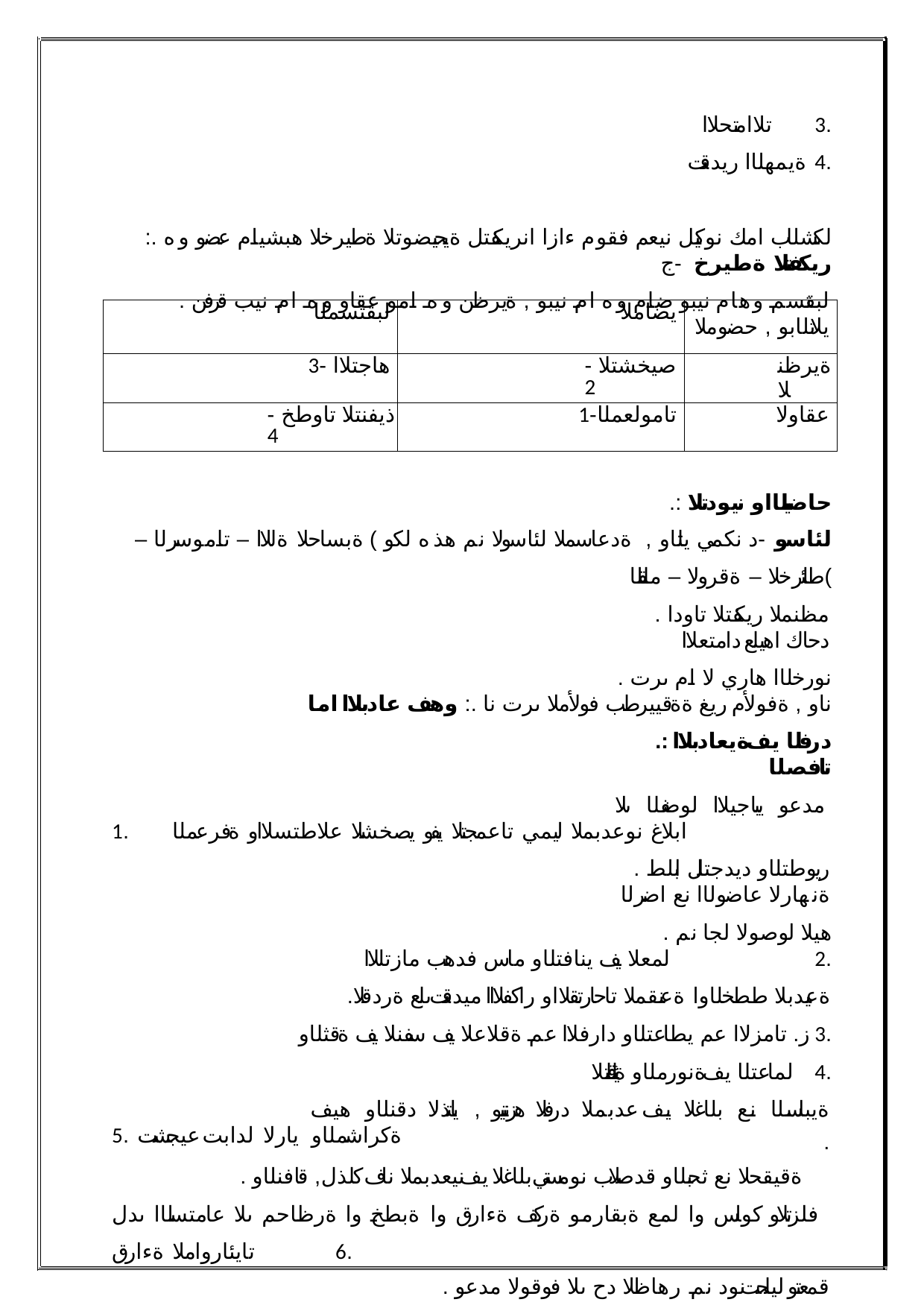

تلاامتحلاا	.3

ةيمهلاا ريدقت	.4

لكشلاب امك نوكيل نيعم فقوم ءازا انريكفتل ةيحيضوتلا ةطيرخلا هبشيام عضو وه .: ريكفتلا ةطيرخ  -ج

. لبقتسم وهام نيبو ضام وه ام نيبو , ةيرظن وه امو عقاو وه ام نيب قرفن يلاتلابو , حضوملا
| لبقتسملا | يضاملا |  |
| --- | --- | --- |
| هاجتلاا -3 | صيخشتلا -2 | ةيرظنلا |
| ذيفنتلا تاوطخ -4 | تامولعملا-1 | عقاولا |
.: حاضيلااو نيودتلا لئاسو  -د نكمي يتلاو ,  ةدعاسملا لئاسولا نم هذه لكو ) ةبساحلا ةللاا – تاموسرلا – طئارخلا – ةقرولا – ملقلا(

. مظنملا ريكفتلا تاودا دحاك اهيلع دامتعلاا

. نورخلاا هاري لا ام ىرت ناو , ةفولأم ريغ ةةقييرطب فولأملا ىرت نا .: وهف عادبلاا اما

.: درفلا يف ةيعادبلاا تافصلا

مدعو يباجيلاا لوضفلا ىلا ابلاغ نوعدبملا ليمي تاعمجتلا يفو يصخشلا علاطتسلااو ةفرعملا       .1

. ريوطتلاو ديدجتلل ابلط ةنهارلا عاضولاا نع اضرلا

. هيلا لوصولا لجا نم لمعلا يف ينافتلاو ماس فدهب مازتللاا	.2
.ةعيدبلا ططخلاوا ةعنقملا تاحارتقلااو راكفلااا ميدقت ىلع ةردقلا	.3 ز. تامزلاا عم يطاعتلاو دارفلاا عم ةقلاعلا يف سفنلا يف ةقثلاو لماعتلا يف ةنورملاو ةيئاقلتلا	.4

ةيبلسلا  نع  بلاغلا  يف  عدبملا  درفلا  هزنتيو  ,  يتاذلا  دقنلاو  هيف  ةكراشملاو  يارلا  لدابت  عيجشت       .5
. ةقيقحلا نع ثحبلاو قدصلاب نومستي بلاغلا يف نيعدبملا ناف كلذل , قافنلاو فلزتلاو كولس وا لمع ةبقارمو ةركف ةءارق وا ةبطخ وا ةرظاحم ىلا عامتسلاا ىدل تايئارواملا ةءارق	.6

. قمعتو ليلحت نود نم رهاظلا دح ىلا فوقولا مدعو
تاروصتلاو ةديلقتلا ةعزنلا نم ررحتلاب – بلاغلا يف -   نوزيمتي نيعدبملا نا ذا , ةيللاقتسلاا      .7 مسرو ريبعتلاو ريكفتلا يف يلاعلا مهحومطو مئادلا مهعلطتل لب امئاد فولاملا نع جورخلاب ابح سيل ةعئاشلا اهزواجت دعو اهمارتحا يعدتست يتلا اهتمكحو اهتيمها ةيطمنلاو ديلاقتلا ضعبل نا حضاولا نمو  فادهلاا
.